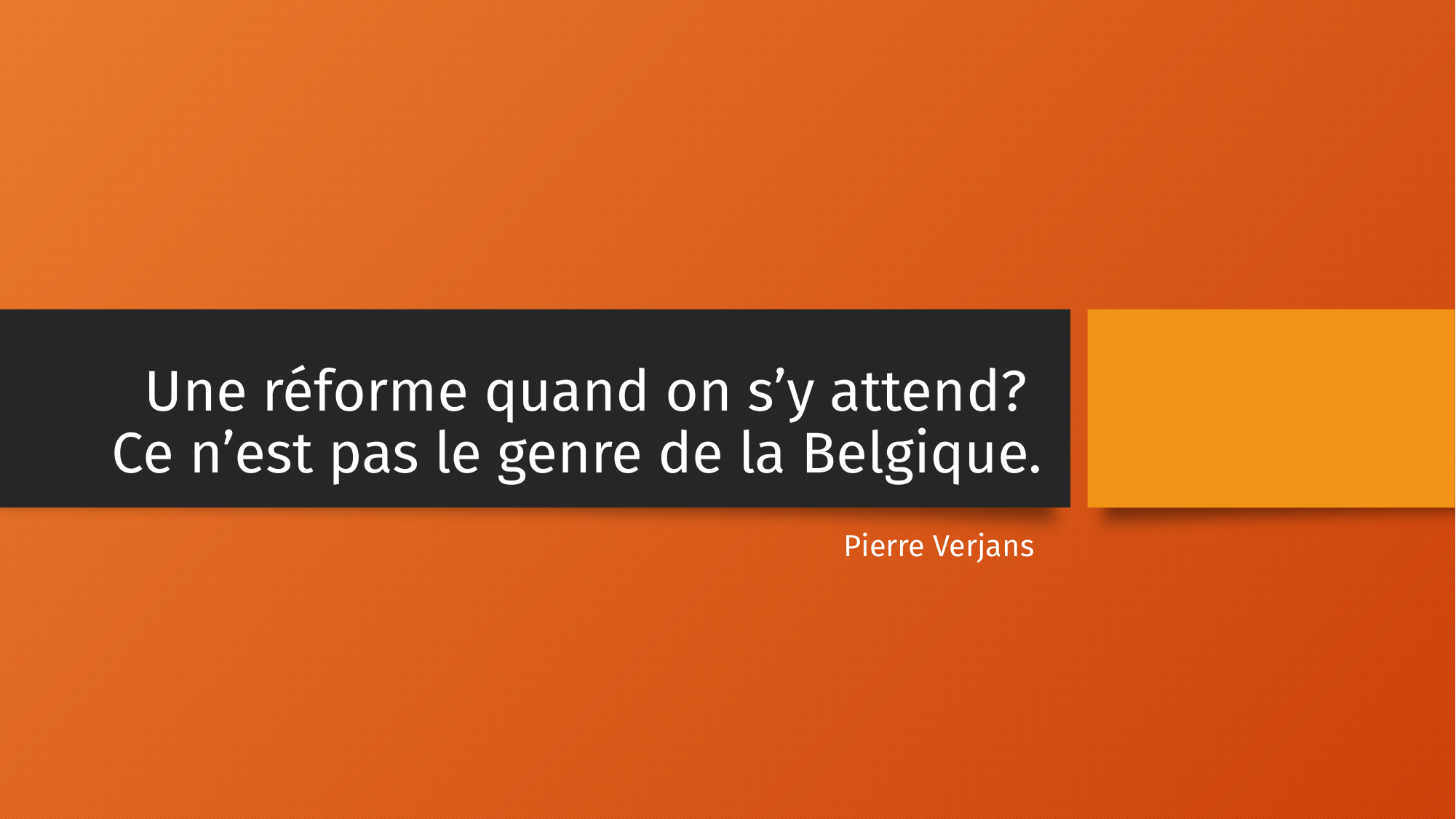

# Une réforme quand on s’y attend? Ce n’est pas le genre de la Belgique.
Pierre Verjans